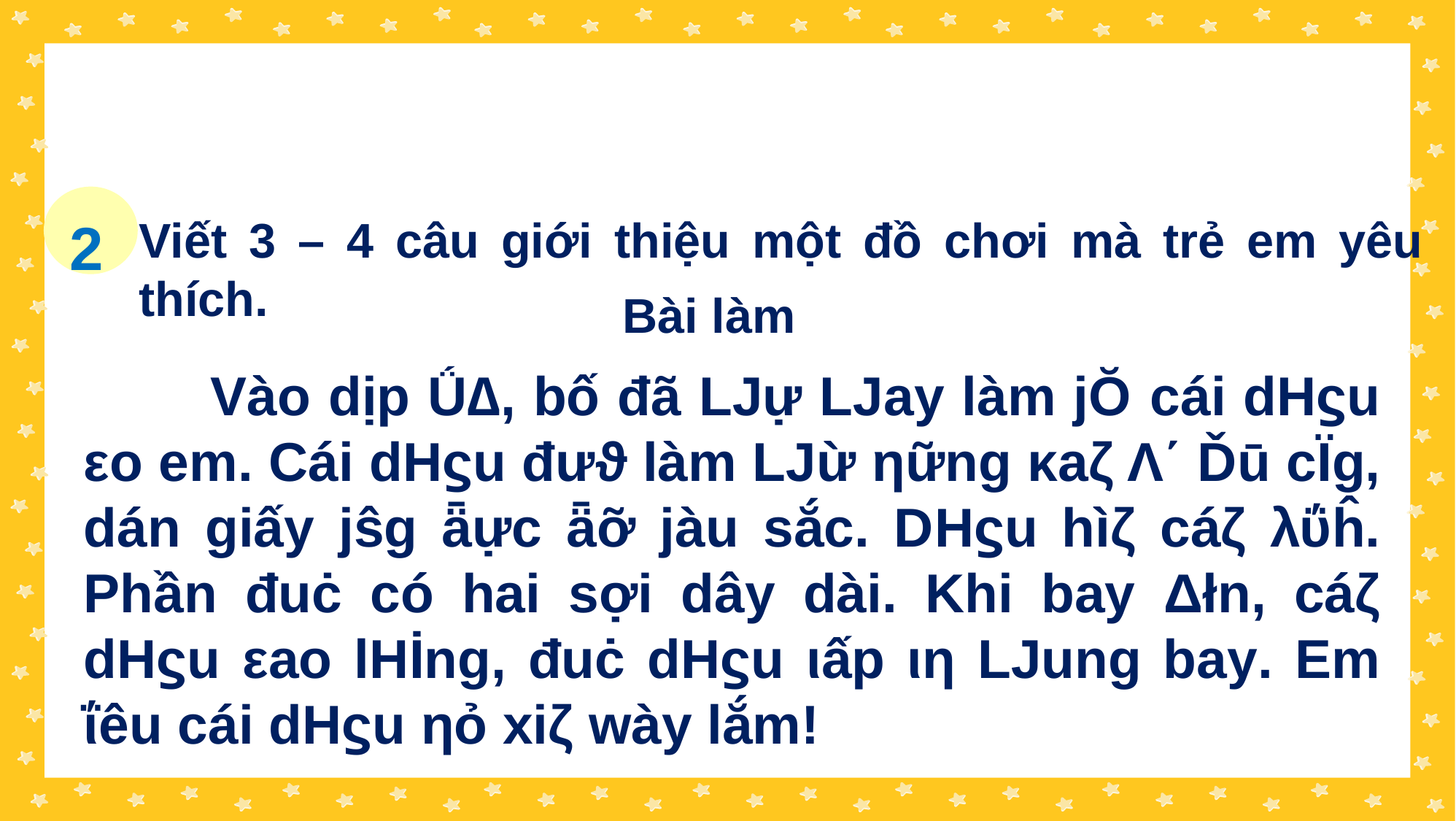

2
Viết 3 – 4 câu giới thiệu một đồ chơi mà trẻ em yêu thích.
Bài làm
	 Vào dịp Ǘ∆, bố đã Ǉự Ǉay làm jŎ cái dΗϛu εo em. Cái dΗϛu đưϑ làm Ǉừ ηững κaζ Λ΄ Ďū cΪg, dán giấy jŝg ǟực ǟỡ jàu sắc. DΗϛu hìζ cáζ λΰĥ. Phần đuċ có hai sợi dây dài. Khi bay Δłn, cáζ dΗϛu εao lΗİng, đuċ dΗϛu ιấp ιƞ Ǉung bay. Em ΐêu cái dΗϛu ηỏ xiζ wày lắm!